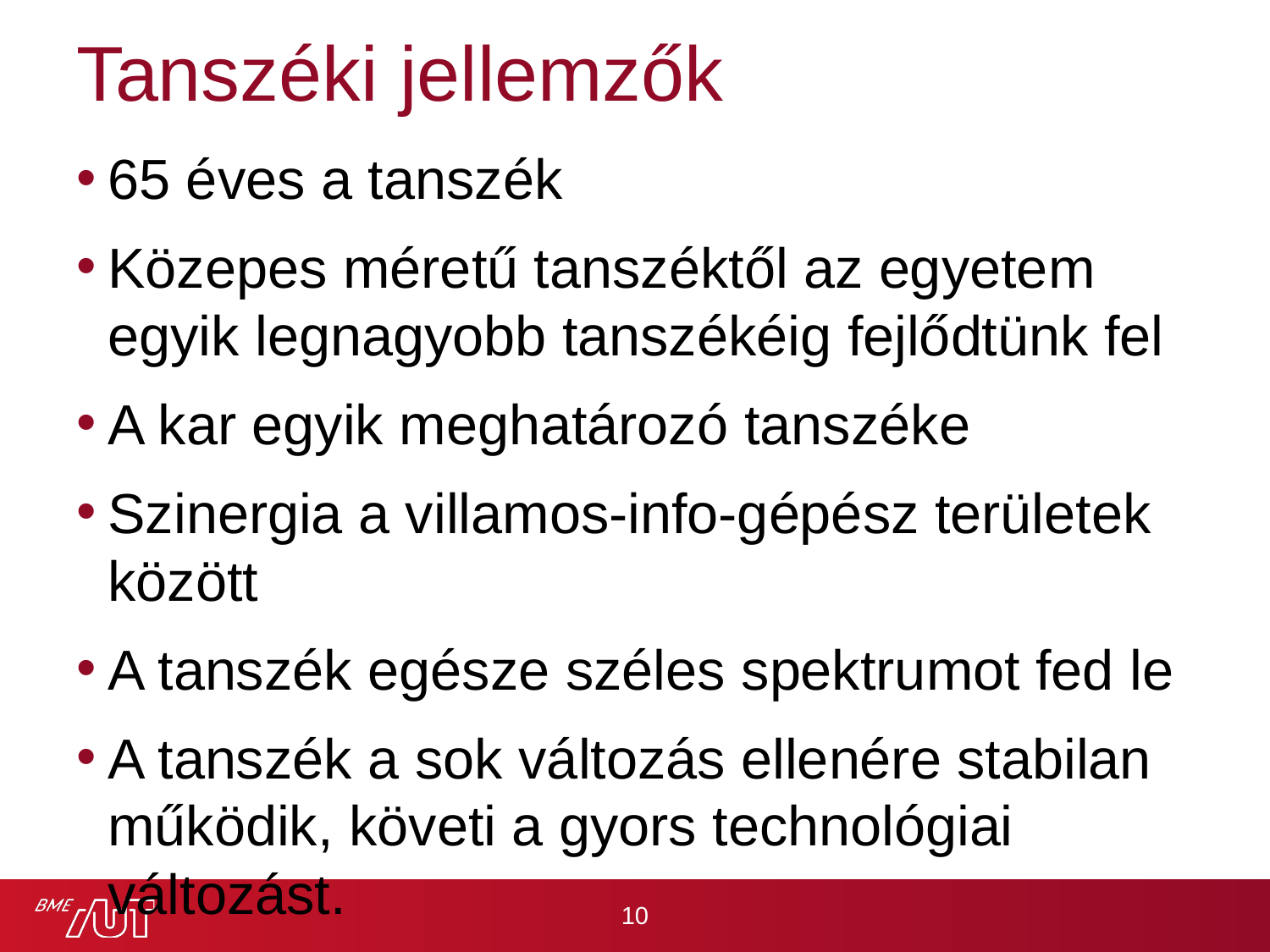

# Tanszéki jellemzők
65 éves a tanszék
Közepes méretű tanszéktől az egyetem egyik legnagyobb tanszékéig fejlődtünk fel
A kar egyik meghatározó tanszéke
Szinergia a villamos-info-gépész területek között
A tanszék egésze széles spektrumot fed le
A tanszék a sok változás ellenére stabilan működik, követi a gyors technológiai változást.
10